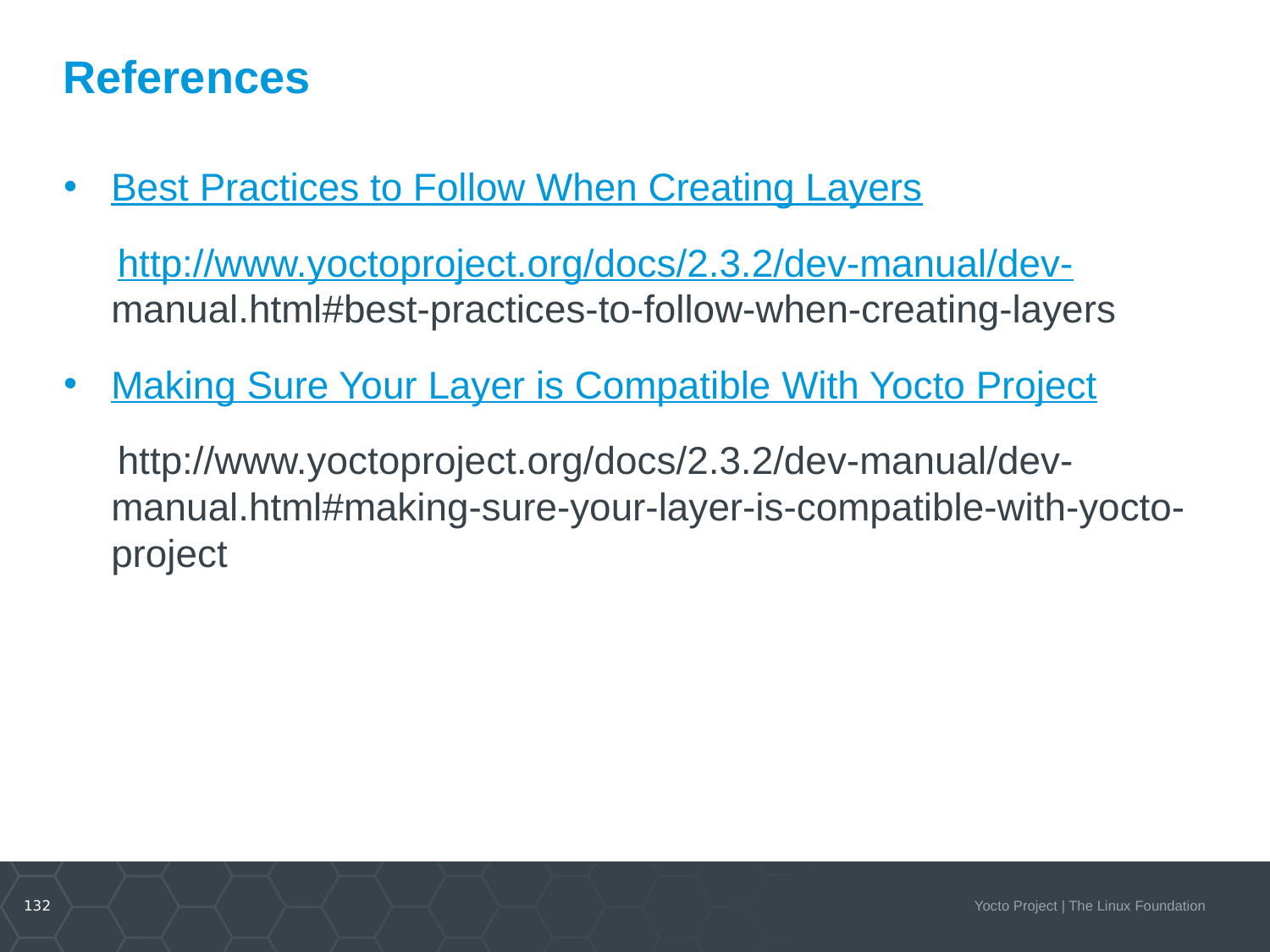

# References
Best Practices to Follow When Creating Layers​
     http://www.yoctoproject.org/docs/2.3.2/dev-manual/dev-  manual.html#best-practices-to-follow-when-creating-layers
Making Sure Your Layer is Compatible With Yocto Project
     http://www.yoctoproject.org/docs/2.3.2/dev-manual/dev-manual.html#making-sure-your-layer-is-compatible-with-yocto-project